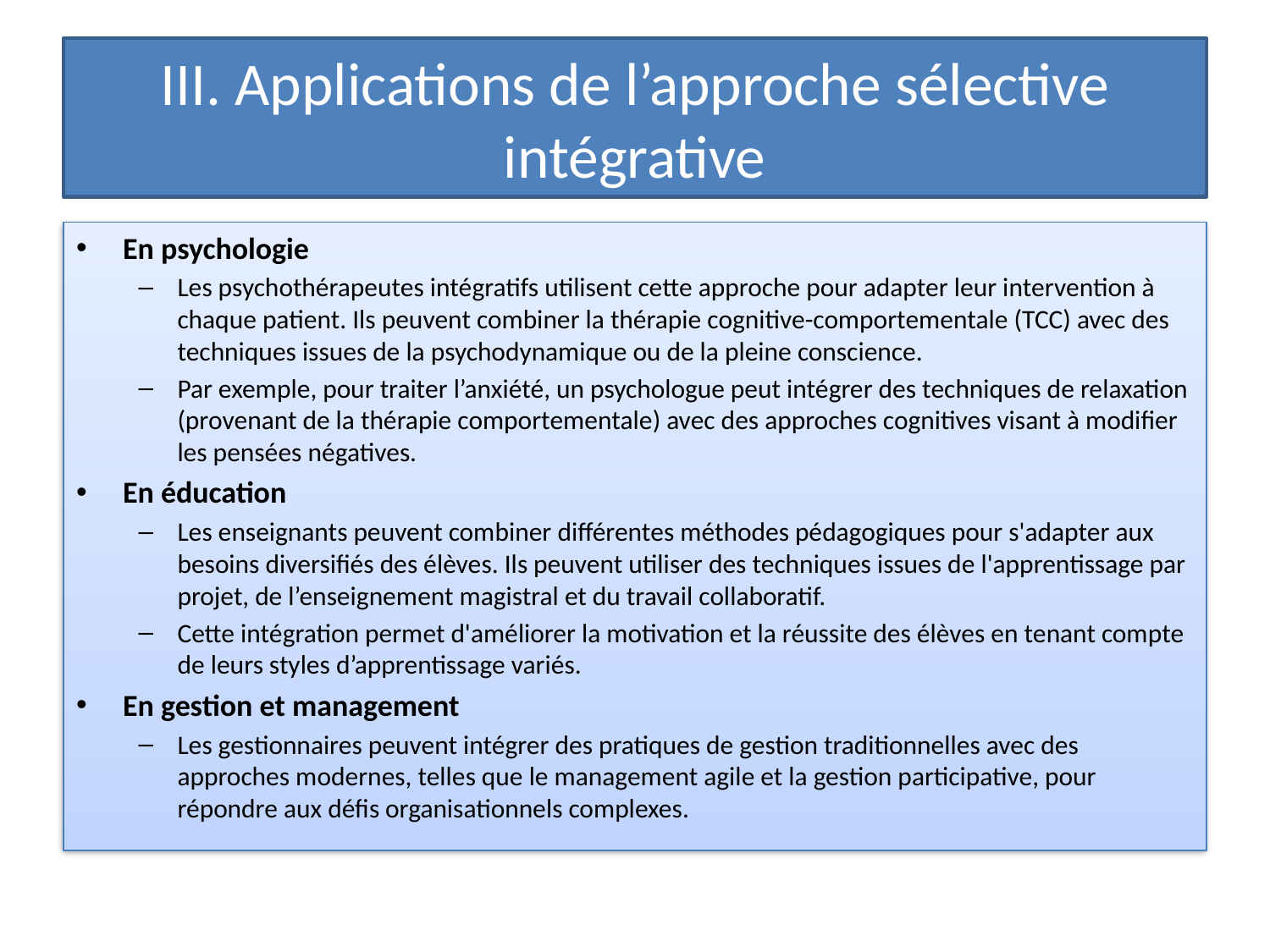

# III. Applications de l’approche sélective intégrative
En psychologie
Les psychothérapeutes intégratifs utilisent cette approche pour adapter leur intervention à chaque patient. Ils peuvent combiner la thérapie cognitive-comportementale (TCC) avec des techniques issues de la psychodynamique ou de la pleine conscience.
Par exemple, pour traiter l’anxiété, un psychologue peut intégrer des techniques de relaxation (provenant de la thérapie comportementale) avec des approches cognitives visant à modifier les pensées négatives.
En éducation
Les enseignants peuvent combiner différentes méthodes pédagogiques pour s'adapter aux besoins diversifiés des élèves. Ils peuvent utiliser des techniques issues de l'apprentissage par projet, de l’enseignement magistral et du travail collaboratif.
Cette intégration permet d'améliorer la motivation et la réussite des élèves en tenant compte de leurs styles d’apprentissage variés.
En gestion et management
Les gestionnaires peuvent intégrer des pratiques de gestion traditionnelles avec des approches modernes, telles que le management agile et la gestion participative, pour répondre aux défis organisationnels complexes.